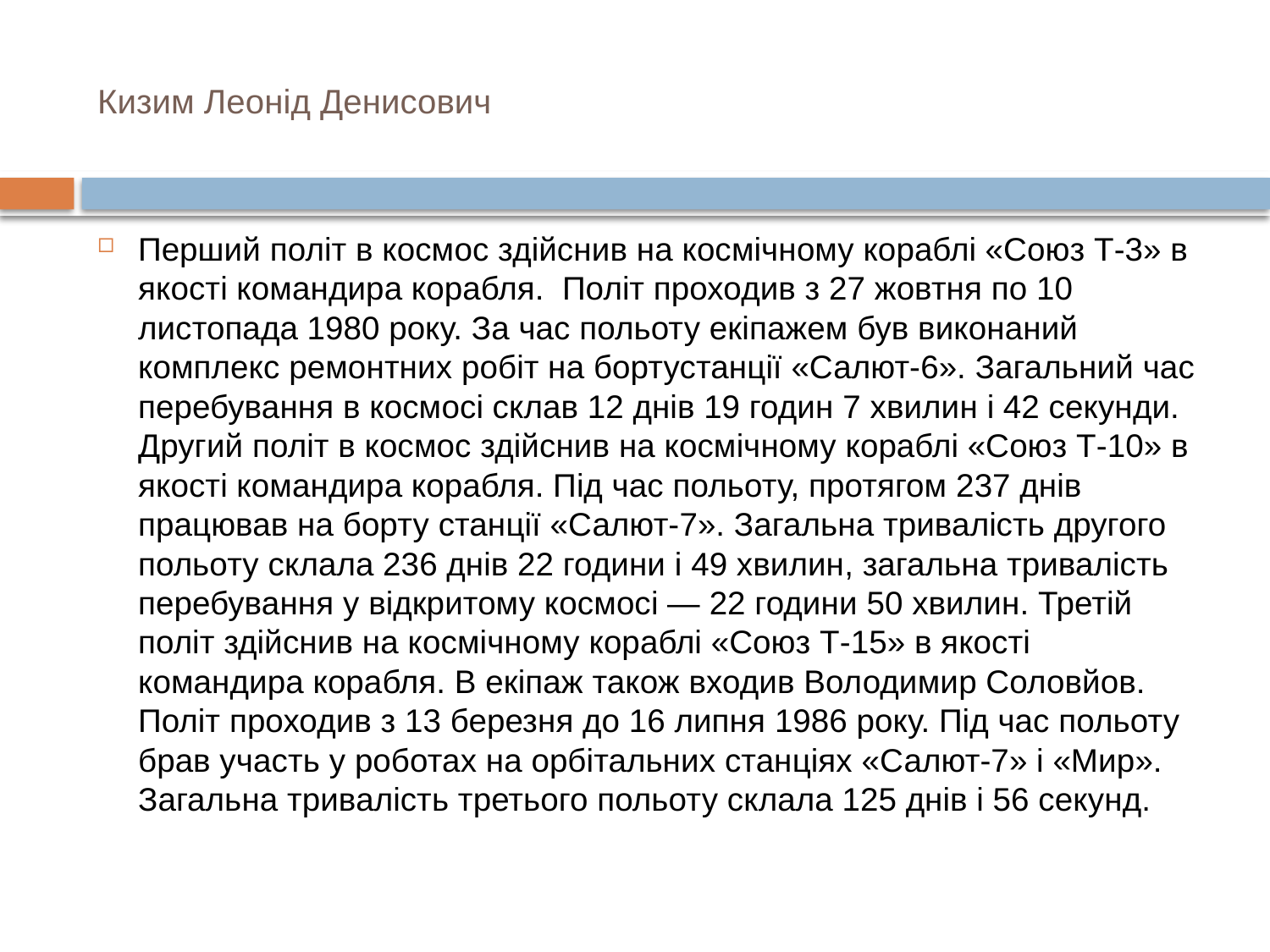

# Кизим Леонід Денисович
Перший політ в космос здійснив на космічному кораблі «Союз Т-3» в якості командира корабля.  Політ проходив з 27 жовтня по 10 листопада 1980 року. За час польоту екіпажем був виконаний комплекс ремонтних робіт на бортустанції «Салют-6». Загальний час перебування в космосі склав 12 днів 19 годин 7 хвилин і 42 секунди. Другий політ в космос здійснив на космічному кораблі «Союз Т-10» в якості командира корабля. Під час польоту, протягом 237 днів працював на борту станції «Салют-7». Загальна тривалість другого польоту склала 236 днів 22 години і 49 хвилин, загальна тривалість перебування у відкритому космосі — 22 години 50 хвилин. Третій політ здійснив на космічному кораблі «Союз Т-15» в якості командира корабля. В екіпаж також входив Володимир Соловйов. Політ проходив з 13 березня до 16 липня 1986 року. Під час польоту брав участь у роботах на орбітальних станціях «Салют-7» і «Мир». Загальна тривалість третього польоту склала 125 днів і 56 секунд.